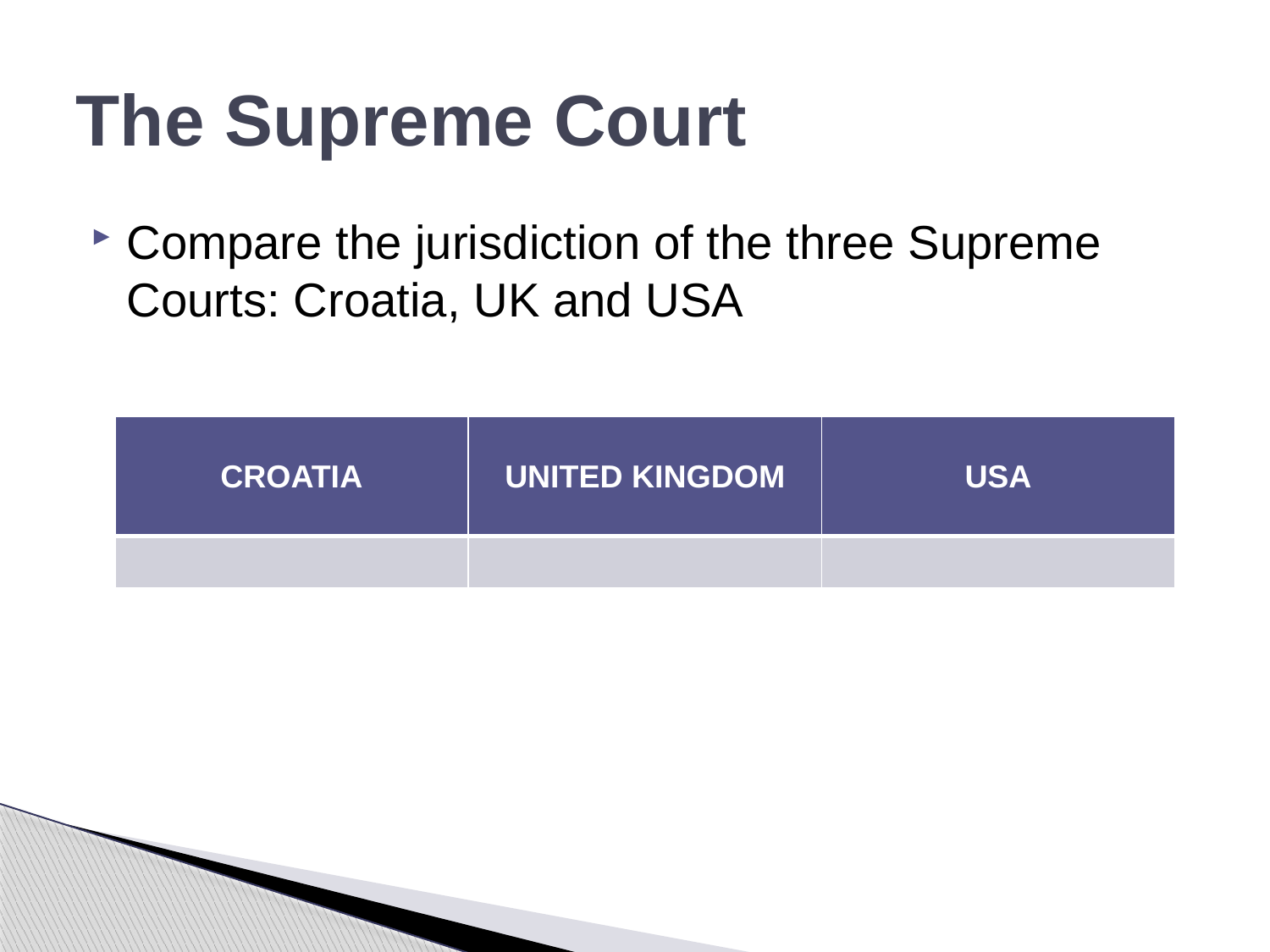

# The Supreme Court
Compare the jurisdiction of the three Supreme Courts: Croatia, UK and USA

| CROATIA | UNITED KINGDOM | USA |
| --- | --- | --- |
|  |  |  |